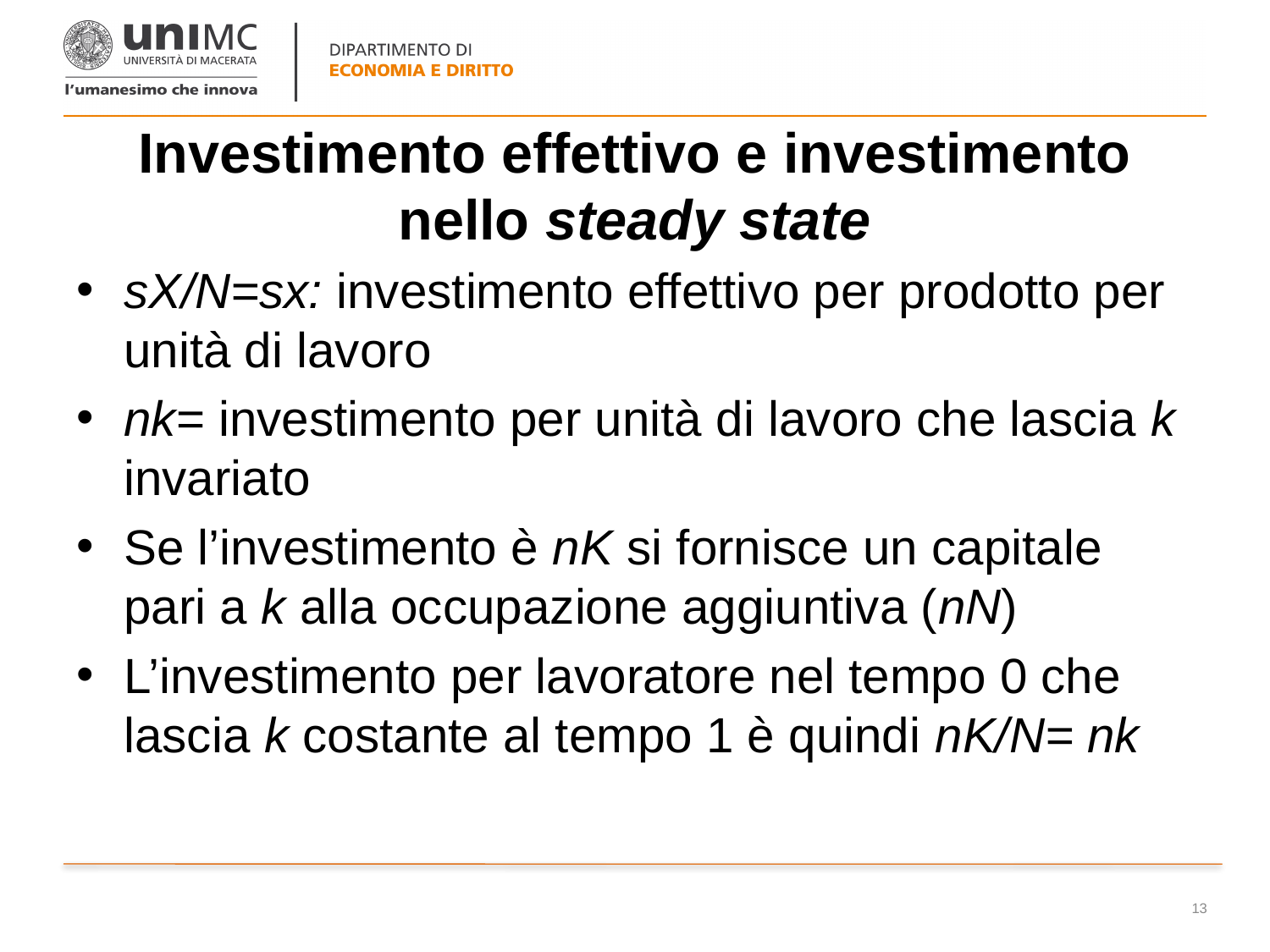

# Investimento effettivo e investimento nello steady state
sX/N=sx: investimento effettivo per prodotto per unità di lavoro
nk= investimento per unità di lavoro che lascia k invariato
Se l’investimento è nK si fornisce un capitale pari a k alla occupazione aggiuntiva (nN)
L’investimento per lavoratore nel tempo 0 che lascia k costante al tempo 1 è quindi nK/N= nk
13